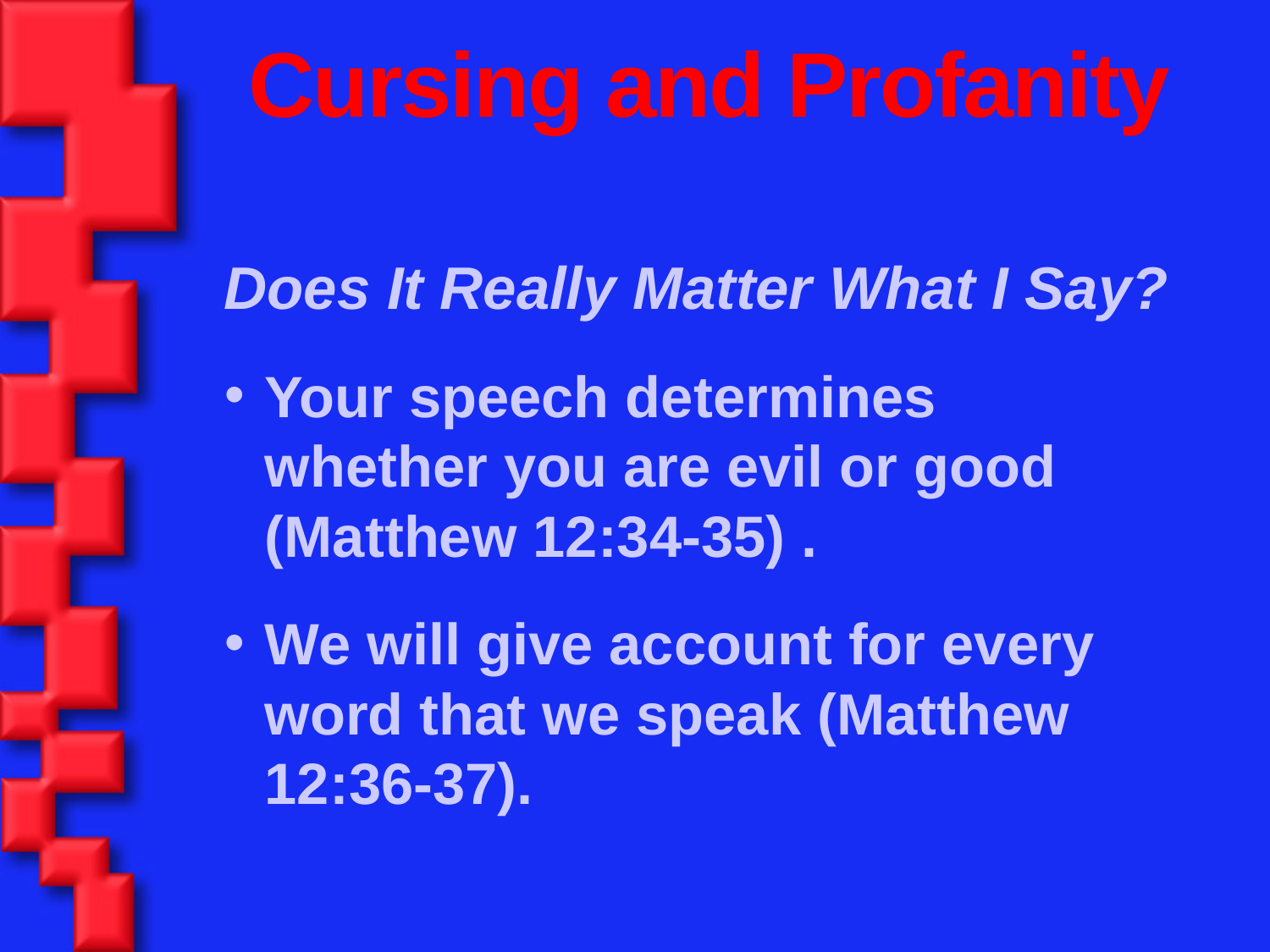

Cursing and Profanity
Does It Really Matter What I Say?
Your speech determines whether you are evil or good (Matthew 12:34-35) .
We will give account for every word that we speak (Matthew 12:36-37).